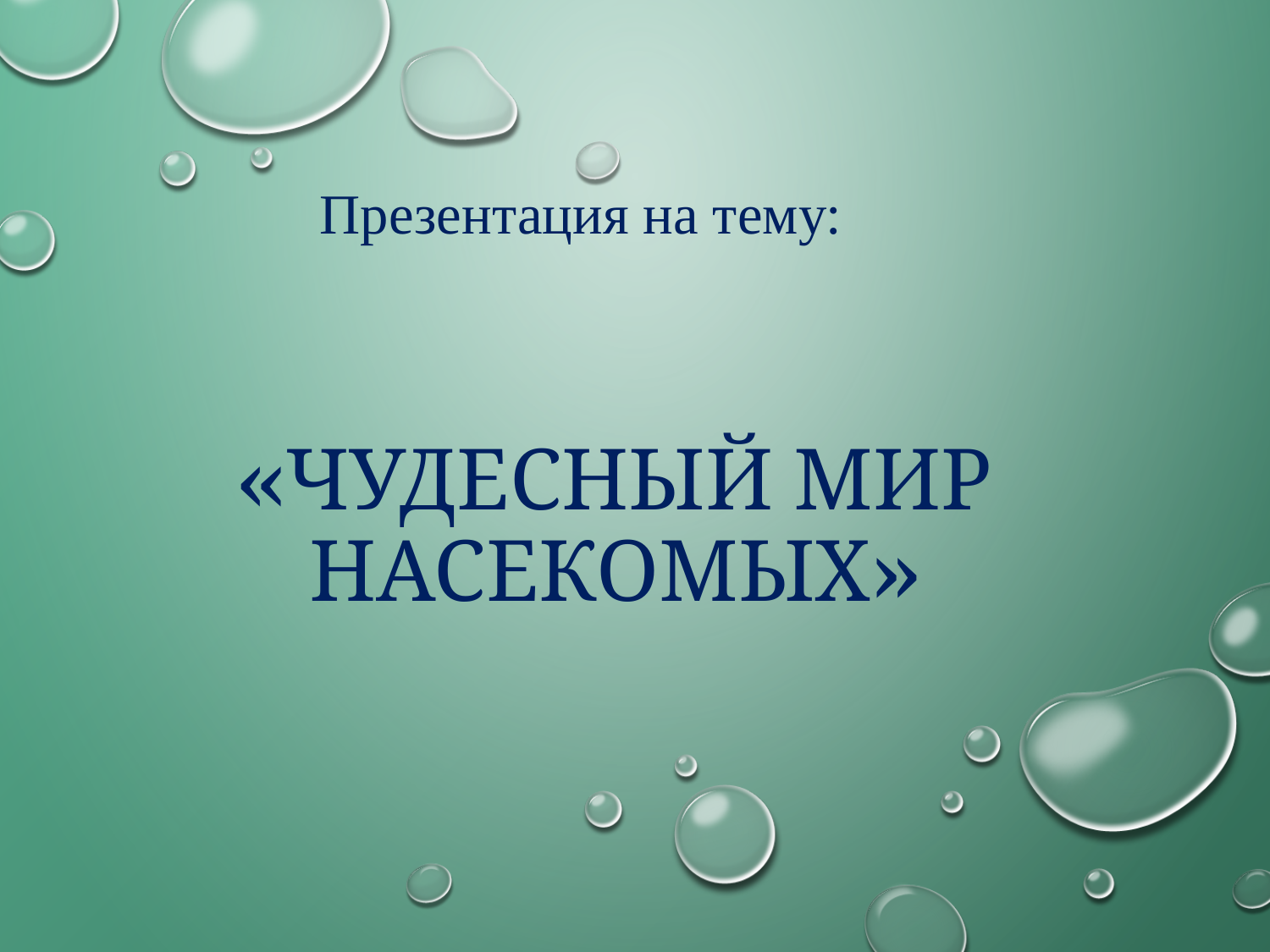

Презентация на тему:
# «Чудесный мир насекомых»